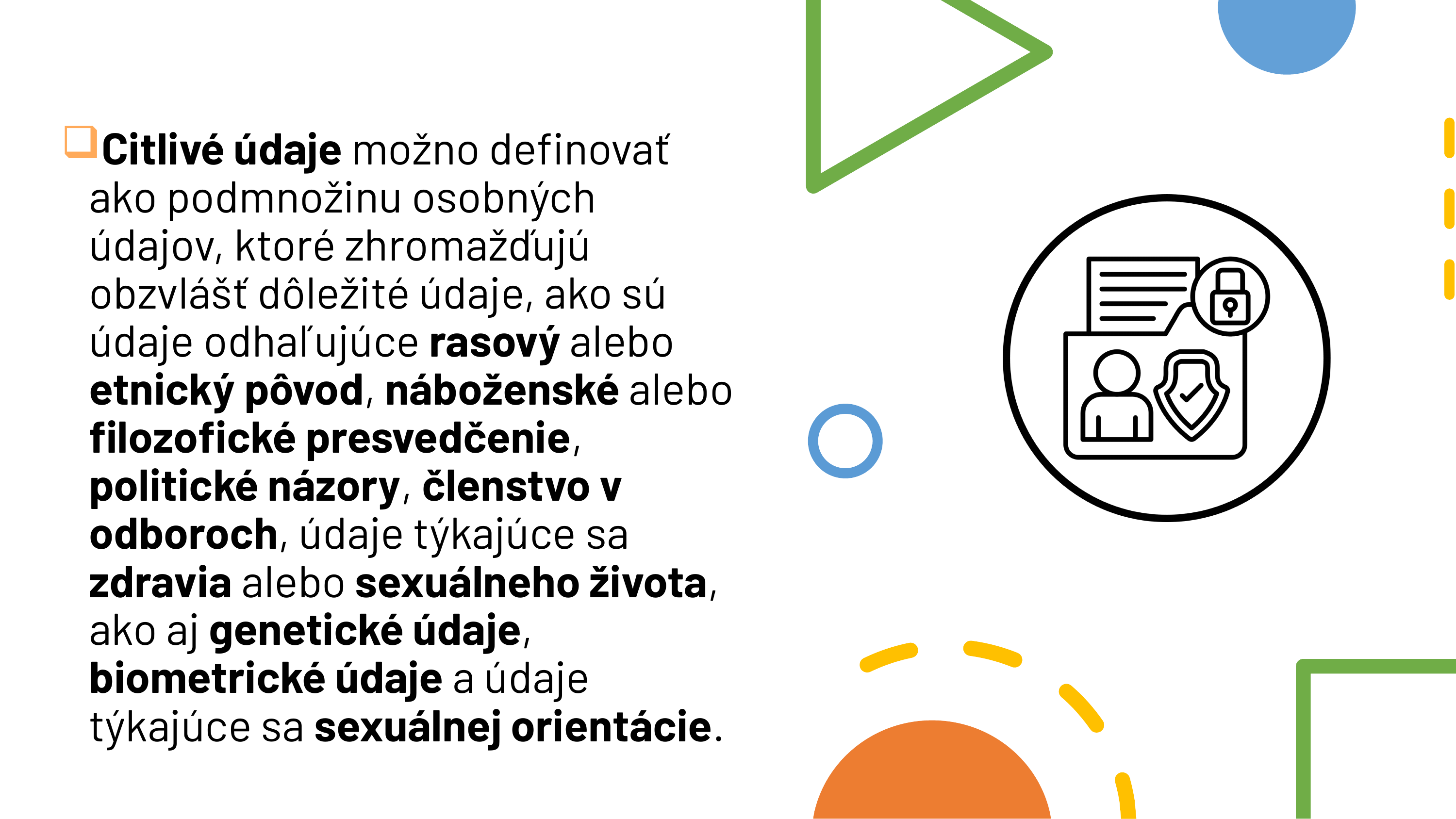

Citlivé údaje možno definovať ako podmnožinu osobných údajov, ktoré zhromažďujú obzvlášť dôležité údaje, ako sú údaje odhaľujúce rasový alebo etnický pôvod, náboženské alebo filozofické presvedčenie, politické názory, členstvo v odboroch, údaje týkajúce sa zdravia alebo sexuálneho života, ako aj genetické údaje, biometrické údaje a údaje týkajúce sa sexuálnej orientácie.